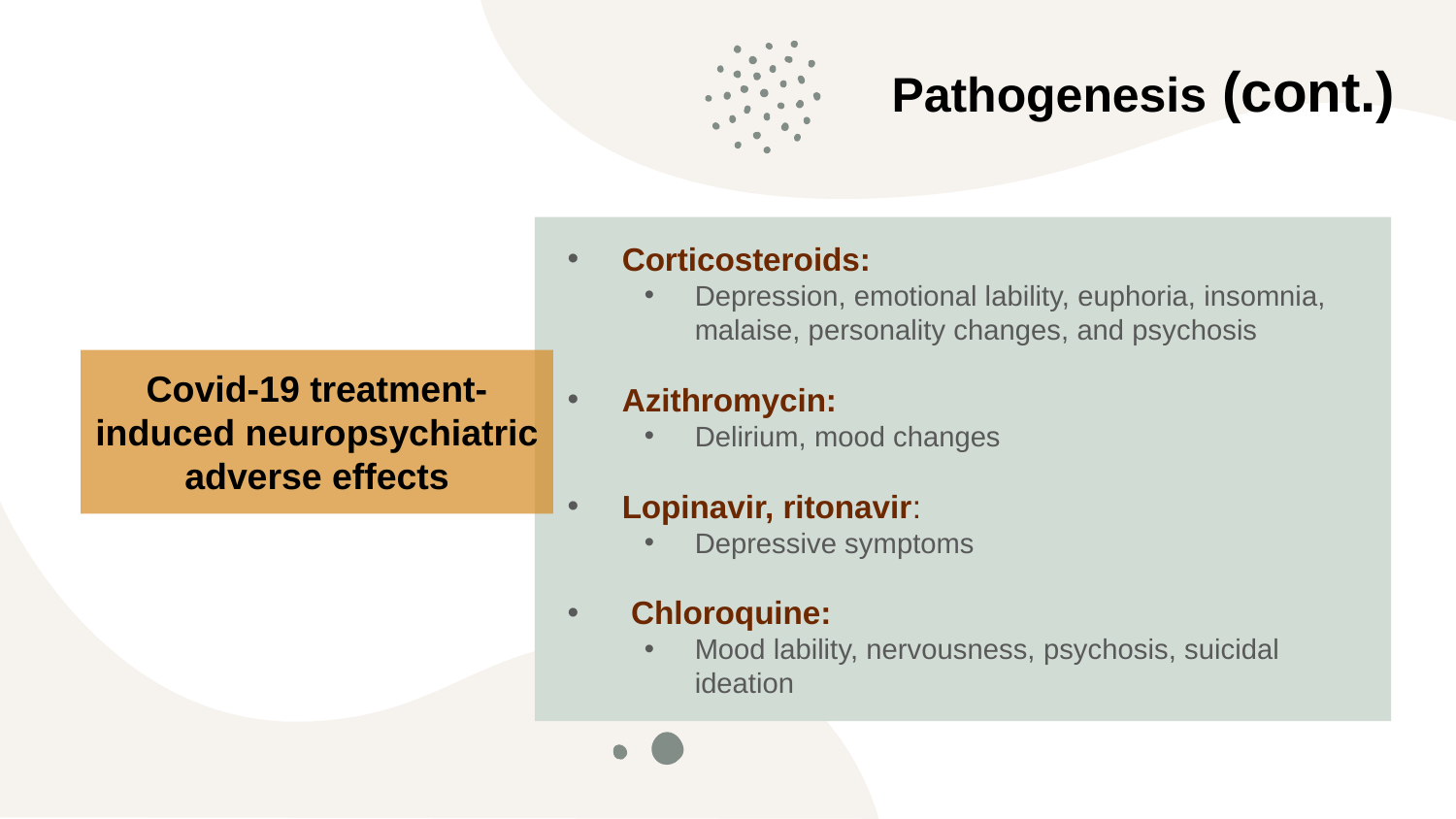

Pathogenesis (cont.)
Corticosteroids:
Depression, emotional lability, euphoria, insomnia, malaise, personality changes, and psychosis

Azithromycin:
Delirium, mood changes

Lopinavir, ritonavir:
Depressive symptoms

 Chloroquine:
Mood lability, nervousness, psychosis, suicidal ideation
Covid-19 treatment-induced neuropsychiatric adverse effects